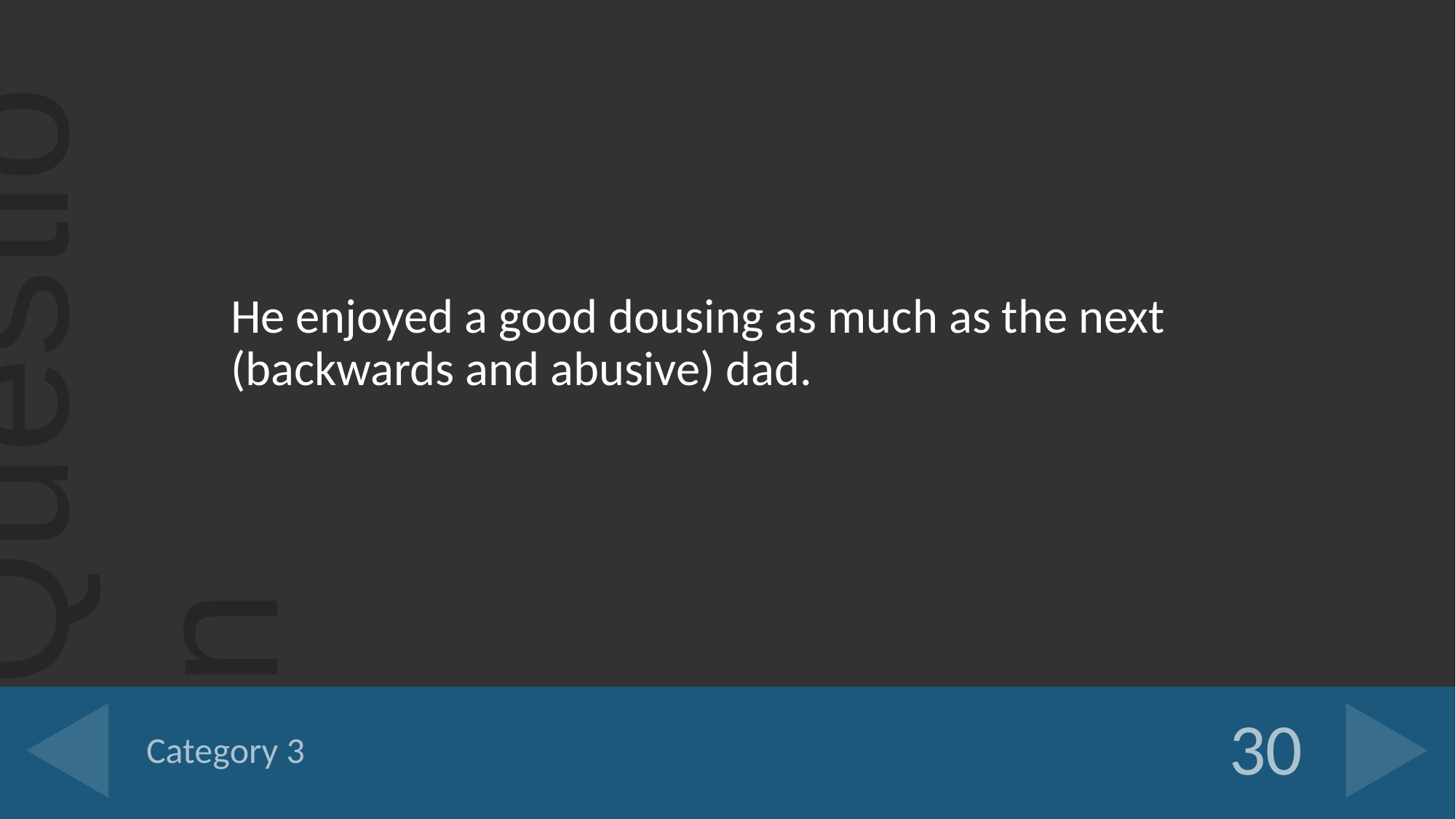

He enjoyed a good dousing as much as the next (backwards and abusive) dad.
# Category 3
30